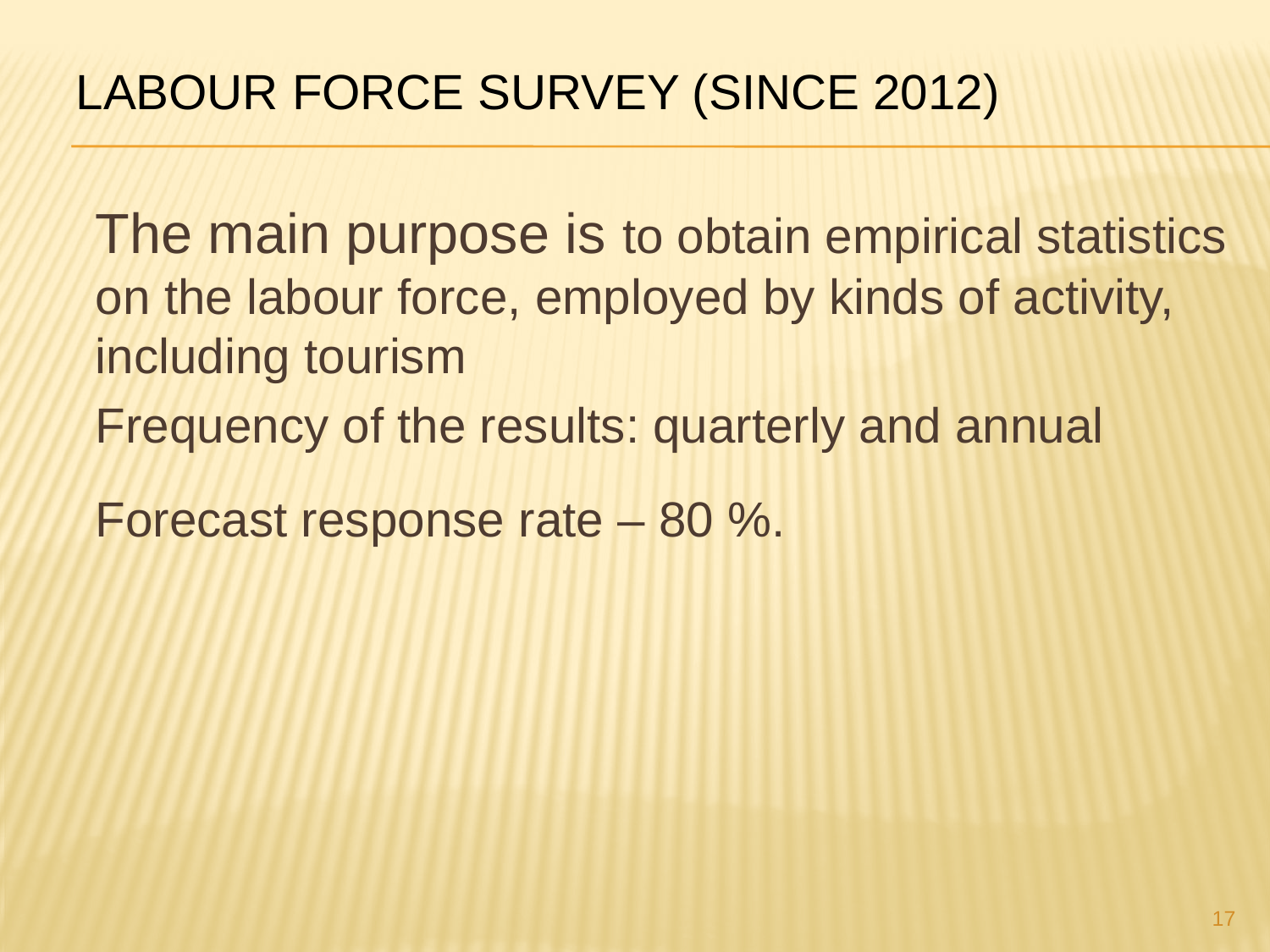

# Labour Force Survey (since 2012)
	The main purpose is to obtain empirical statistics on the labour force, employed by kinds of activity, including tourism
	Frequency of the results: quarterly and annual
	Forecast response rate – 80 %.
17